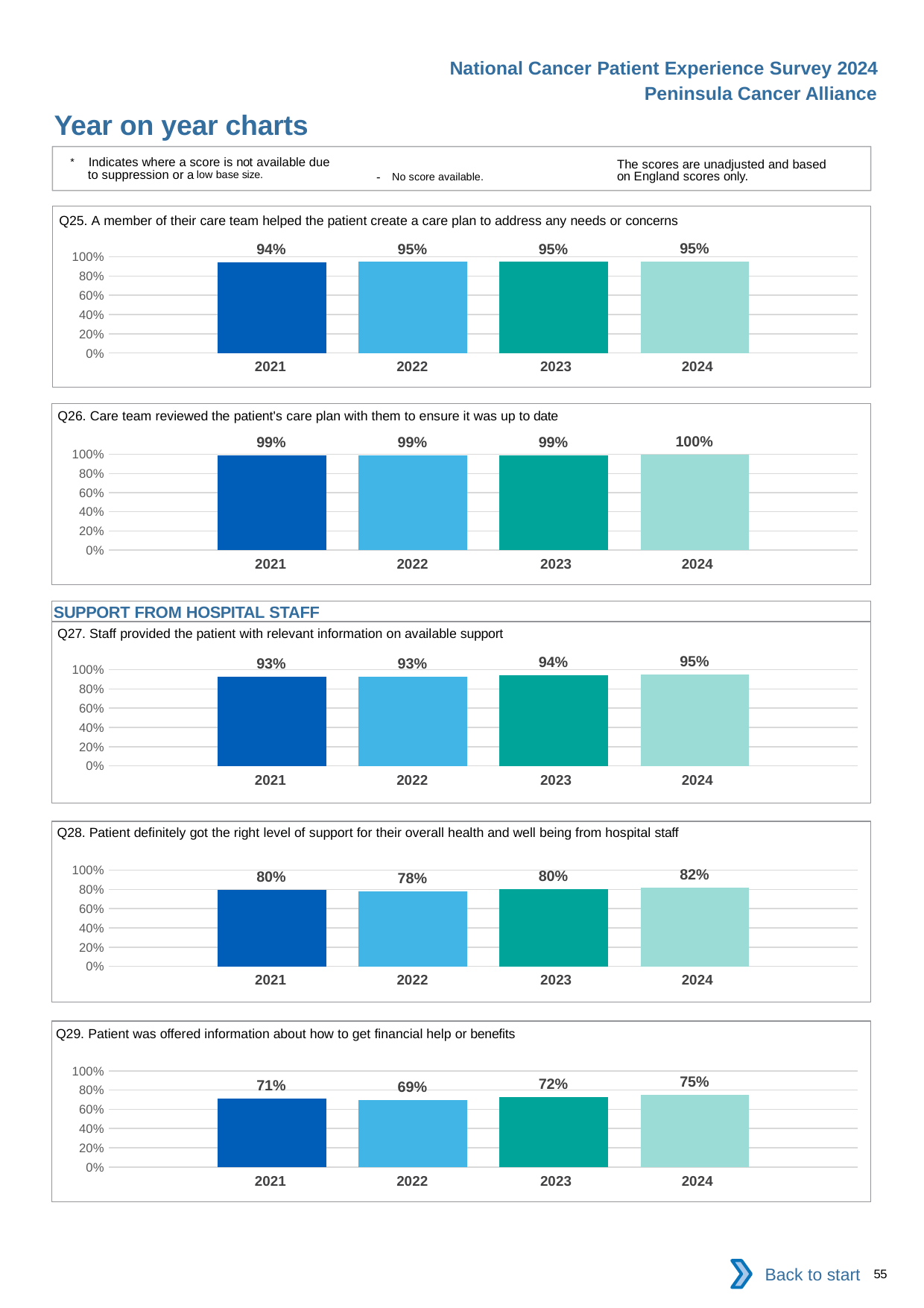

National Cancer Patient Experience Survey 2024
Peninsula Cancer Alliance
Year on year charts

*  Indicates where a score is not available due to suppression or a low base size.
The scores are unadjusted and based on England scores only.
- No score available.
Q25. A member of their care team helped the patient create a care plan to address any needs or concerns

### Chart

| Category | 2021 | 2022 | 2023 | 2024 |
|---|---|---|---|---|
| Category 1 | 0.9434555 | 0.9465154 | 0.9464745 | 0.9490414 |
| 2021 | 2022 | 2023 | 2024 |
| --- | --- | --- | --- |
Q26. Care team reviewed the patient's care plan with them to ensure it was up to date

### Chart

| Category | 2021 | 2022 | 2023 | 2024 |
|---|---|---|---|---|
| Category 1 | 0.9886059 | 0.9863201 | 0.9903038 | 0.9950156 |
| 2021 | 2022 | 2023 | 2024 |
| --- | --- | --- | --- |
SUPPORT FROM HOSPITAL STAFF
Q27. Staff provided the patient with relevant information on available support

### Chart

| Category | 2021 | 2022 | 2023 | 2024 |
|---|---|---|---|---|
| Category 1 | 0.9307718 | 0.9295683 | 0.9429562 | 0.9510599 |
| 2021 | 2022 | 2023 | 2024 |
| --- | --- | --- | --- |
Q28. Patient definitely got the right level of support for their overall health and well being from hospital staff

### Chart

| Category | 2021 | 2022 | 2023 | 2024 |
|---|---|---|---|---|
| Category 1 | 0.7978607 | 0.777347 | 0.800494 | 0.8189233 |
| 2021 | 2022 | 2023 | 2024 |
| --- | --- | --- | --- |
Q29. Patient was offered information about how to get financial help or benefits

### Chart

| Category | 2021 | 2022 | 2023 | 2024 |
|---|---|---|---|---|
| Category 1 | 0.714199 | 0.6935769 | 0.7235023 | 0.7468571 |
| 2021 | 2022 | 2023 | 2024 |
| --- | --- | --- | --- |
Back to start

55